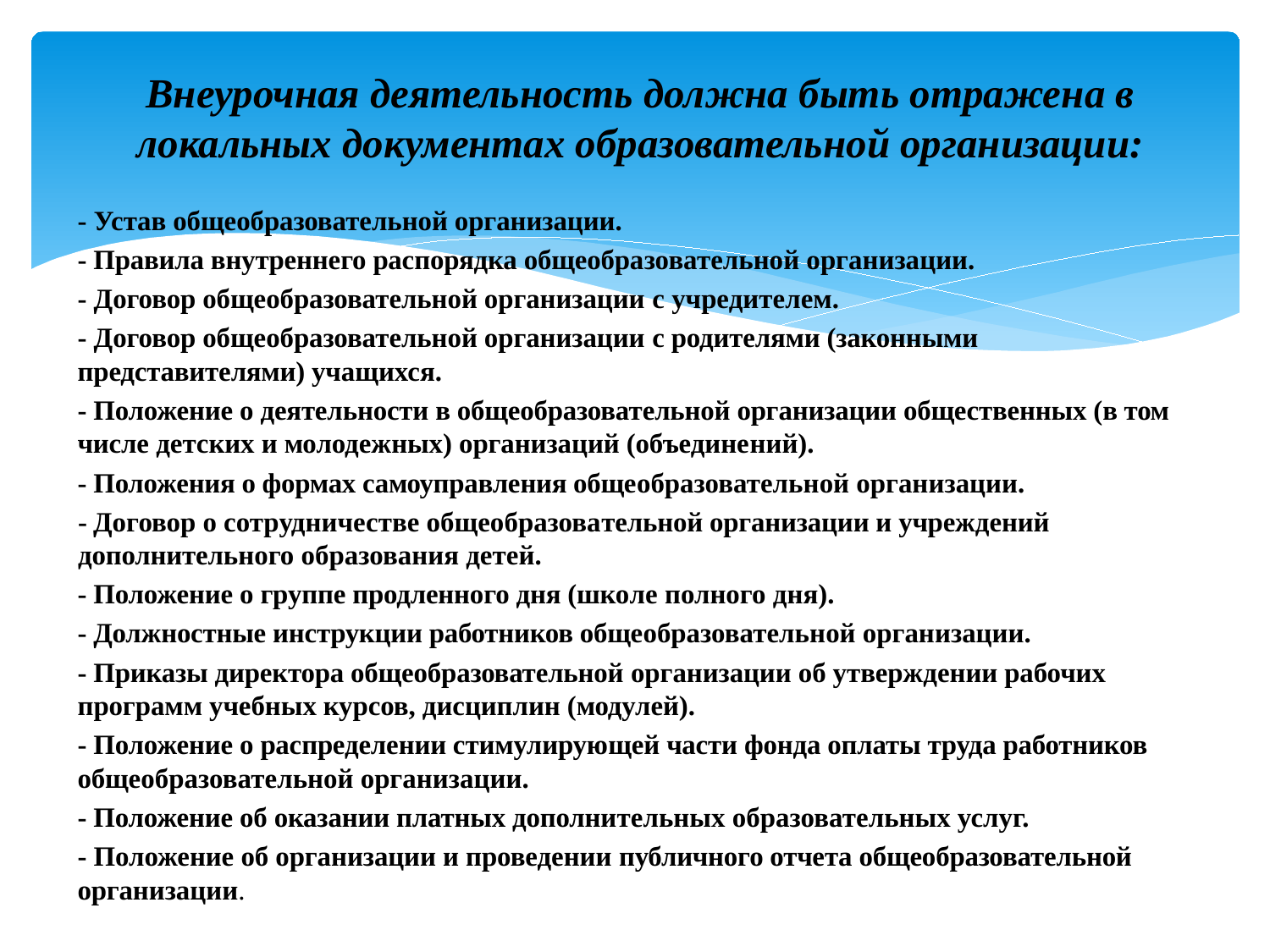

# Внеурочная деятельность должна быть отражена в локальных документах образовательной организации:
- Устав общеобразовательной организации.
- Правила внутреннего распорядка общеобра­зовательной организации.
- Договор общеобразовательной организации с учредителем.
- Договор общеобразовательной организации с родителями (законными представителями) уча­щихся.
- Положение о деятельности в общеобразова­тельной организации общественных (в том числе детских и молодежных) организаций (объедине­ний).
- Положения о формах самоуправления обще­образовательной организации.
- Договор о сотрудничестве общеобразова­тельной организации и учреждений дополнитель­ного образования детей.
- Положение о группе продленного дня (шко­ле полного дня).
- Должностные инструкции работников обще­образовательной организации.
- Приказы директора общеобразовательной организации об утверждении рабочих программ учебных курсов, дисциплин (модулей).
- Положение о распределении стимулирую­щей части фонда оплаты труда работников обще­образовательной организации.
- Положение об оказании платных дополни­тельных образовательных услуг.
- Положение об организации и проведении публичного отчета общеобразовательной органи­зации.